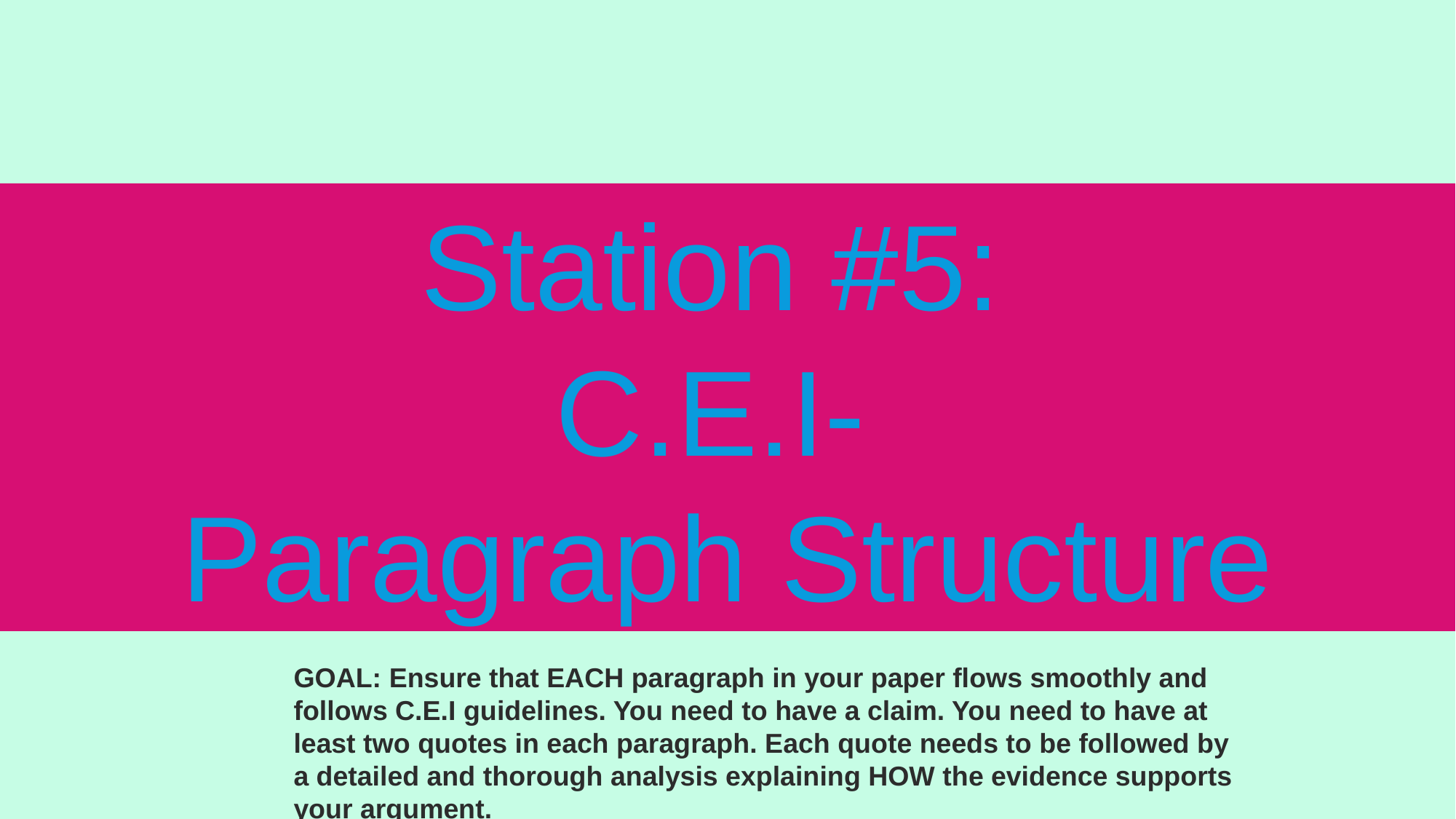

Station #5:
C.E.I-
Paragraph Structure
GOAL: Ensure that EACH paragraph in your paper flows smoothly and follows C.E.I guidelines. You need to have a claim. You need to have at least two quotes in each paragraph. Each quote needs to be followed by a detailed and thorough analysis explaining HOW the evidence supports your argument.